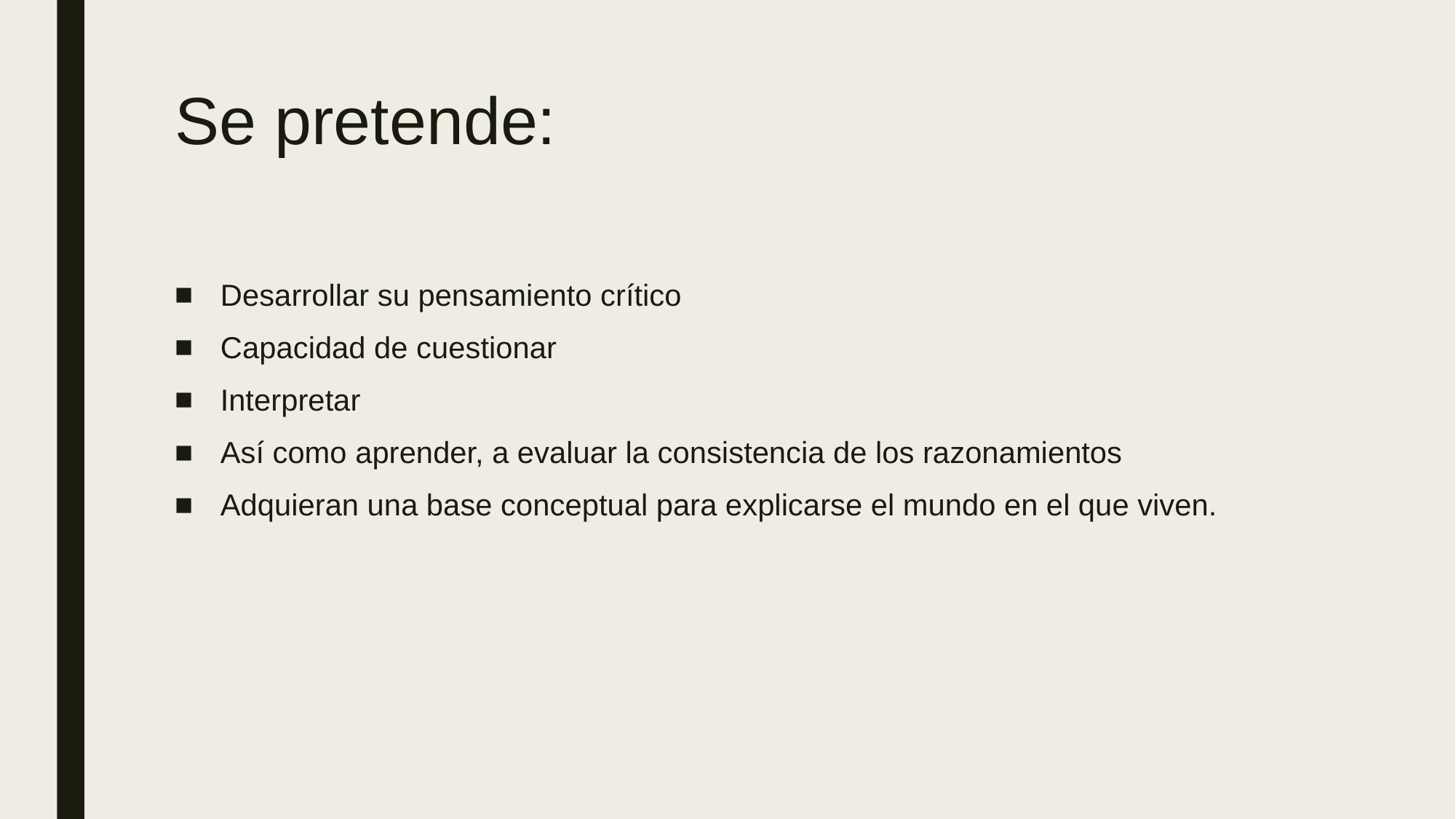

# Se pretende:
Desarrollar su pensamiento crítico
Capacidad de cuestionar
Interpretar
Así como aprender, a evaluar la consistencia de los razonamientos
Adquieran una base conceptual para explicarse el mundo en el que viven.